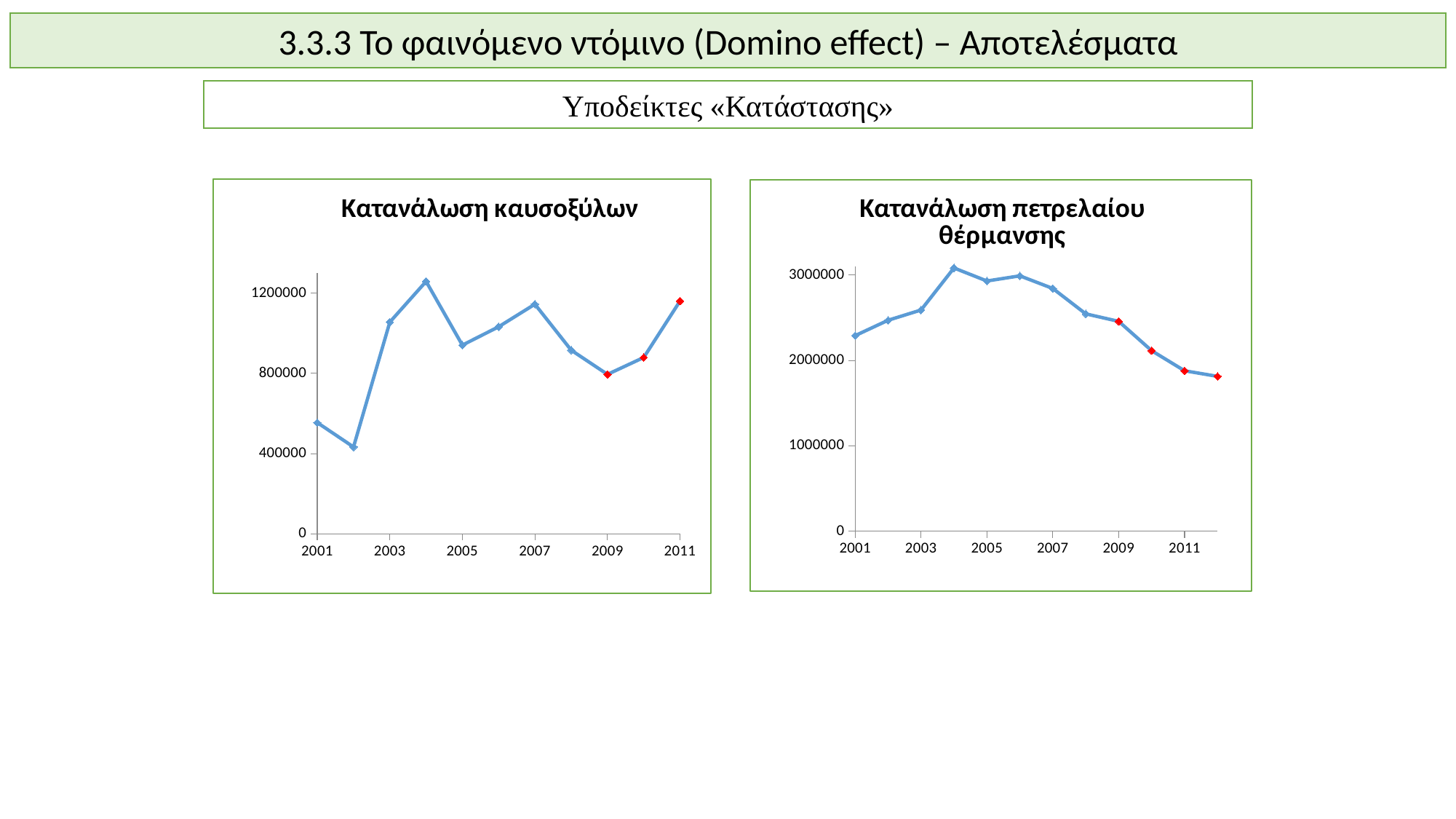

3.3.3 Το φαινόμενο ντόμινο (Domino effect) – Αποτελέσματα
Υποδείκτες «Κατάστασης»

### Chart: Κατανάλωση καυσοξύλων

| Category | Firewood consumption (tonnes) |
|---|---|

### Chart: Κατανάλωση πετρελαίου θέρμανσης

| Category | Heating oil consumption (tonnes) |
|---|---|